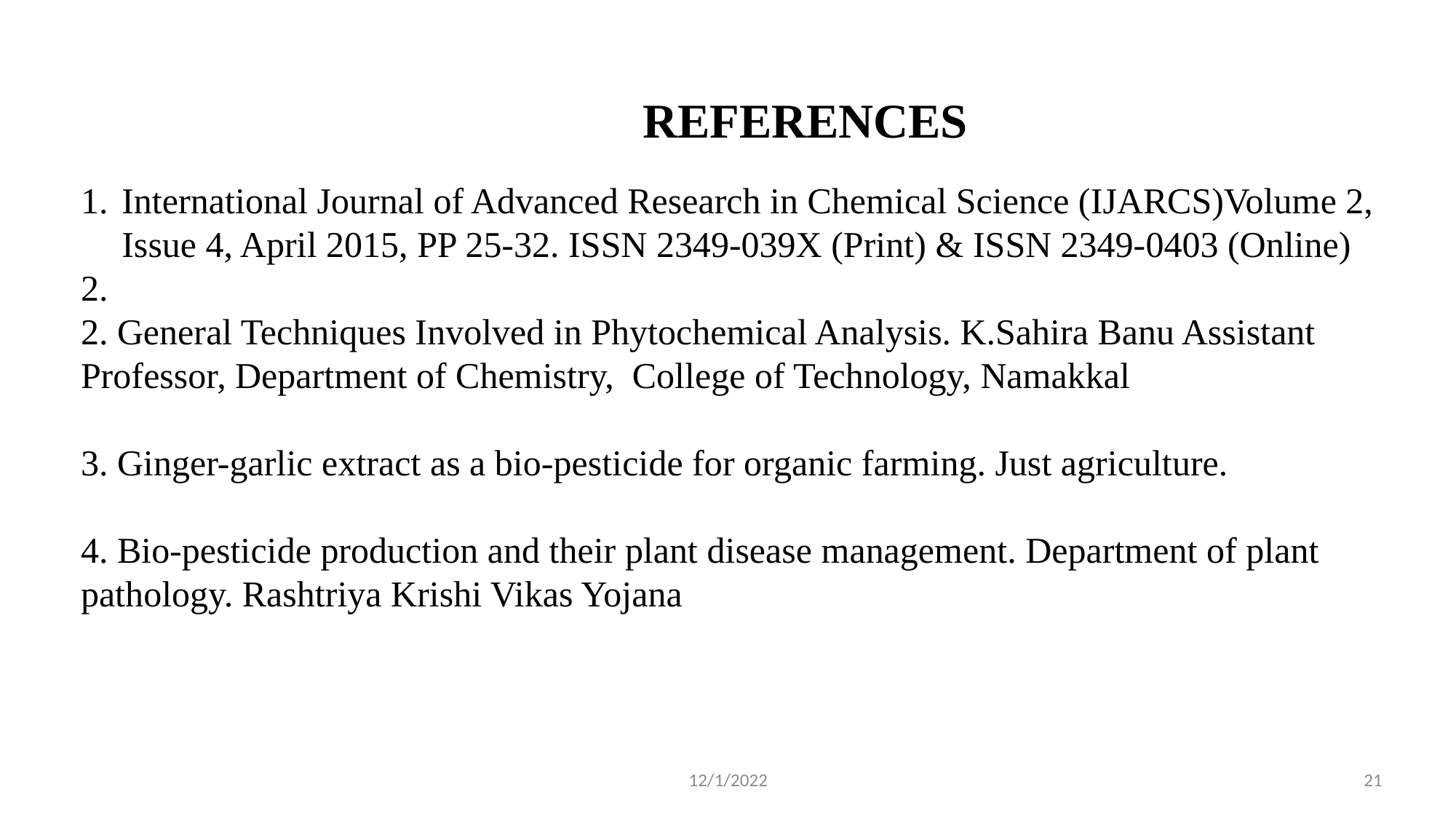

# REFERENCES
International Journal of Advanced Research in Chemical Science (IJARCS)Volume 2, Issue 4, April 2015, PP 25-32. ISSN 2349-039X (Print) & ISSN 2349-0403 (Online)

2. General Techniques Involved in Phytochemical Analysis. K.Sahira Banu Assistant Professor, Department of Chemistry,  College of Technology, Namakkal

3. Ginger-garlic extract as a bio-pesticide for organic farming. Just agriculture.

4. Bio-pesticide production and their plant disease management. Department of plant pathology. Rashtriya Krishi Vikas Yojana

12/1/2022
21